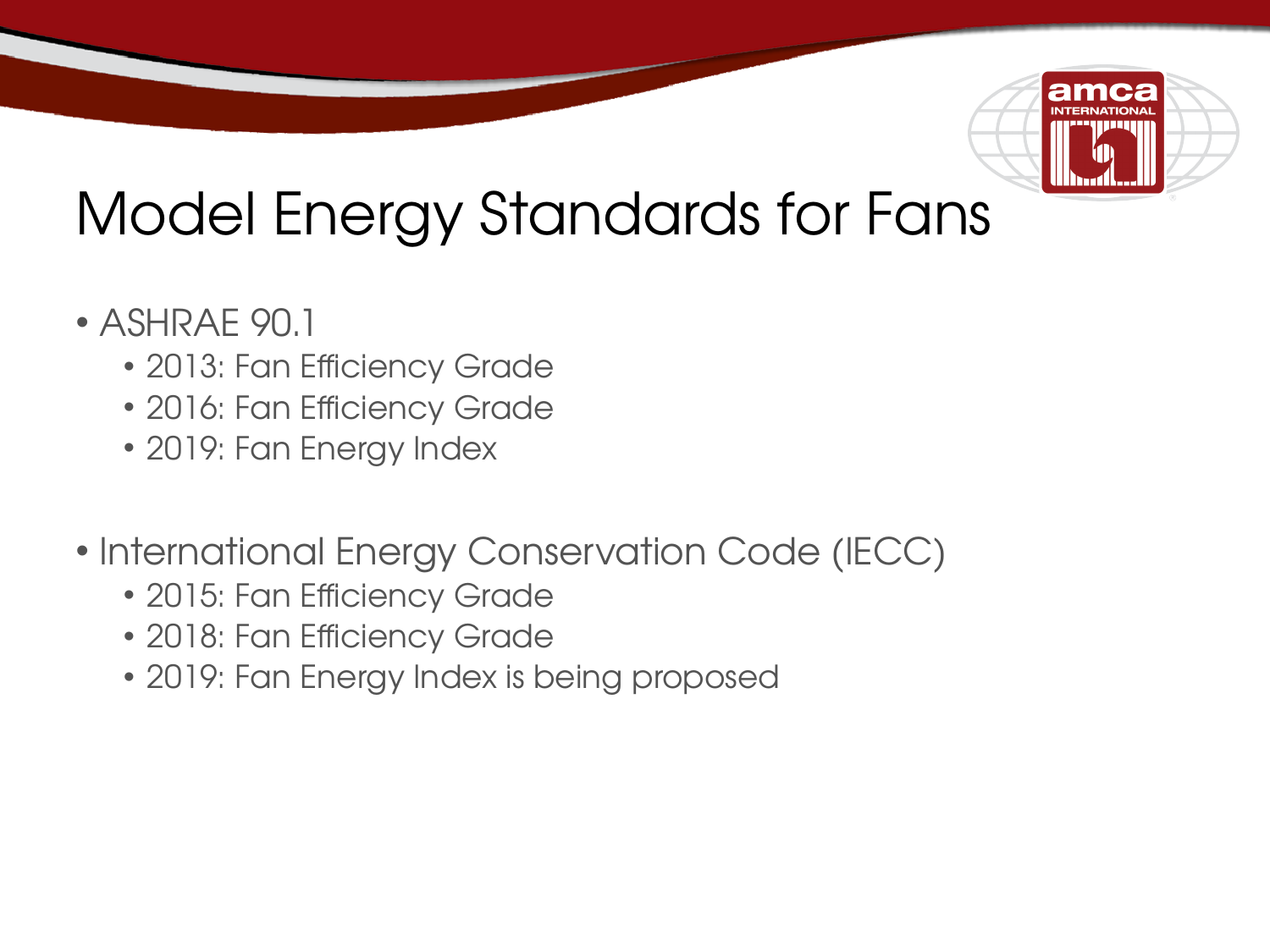

# Model Energy Standards for Fans
ASHRAE 90.1
2013: Fan Efficiency Grade
2016: Fan Efficiency Grade
2019: Fan Energy Index

International Energy Conservation Code (IECC)
2015: Fan Efficiency Grade
2018: Fan Efficiency Grade
2019: Fan Energy Index is being proposed